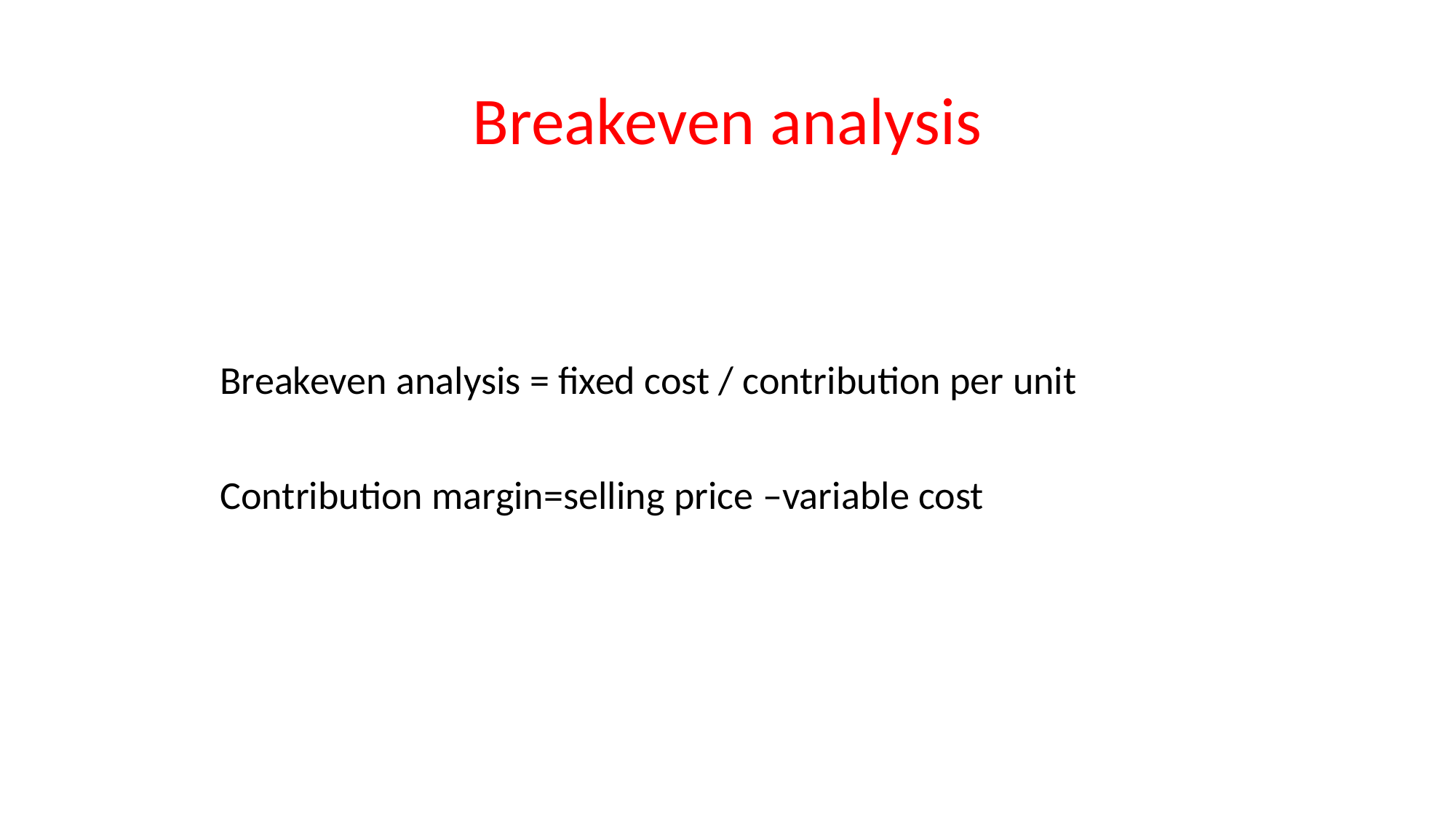

# Breakeven analysis

Breakeven analysis = fixed cost / contribution per unit

Contribution margin=selling price –variable cost